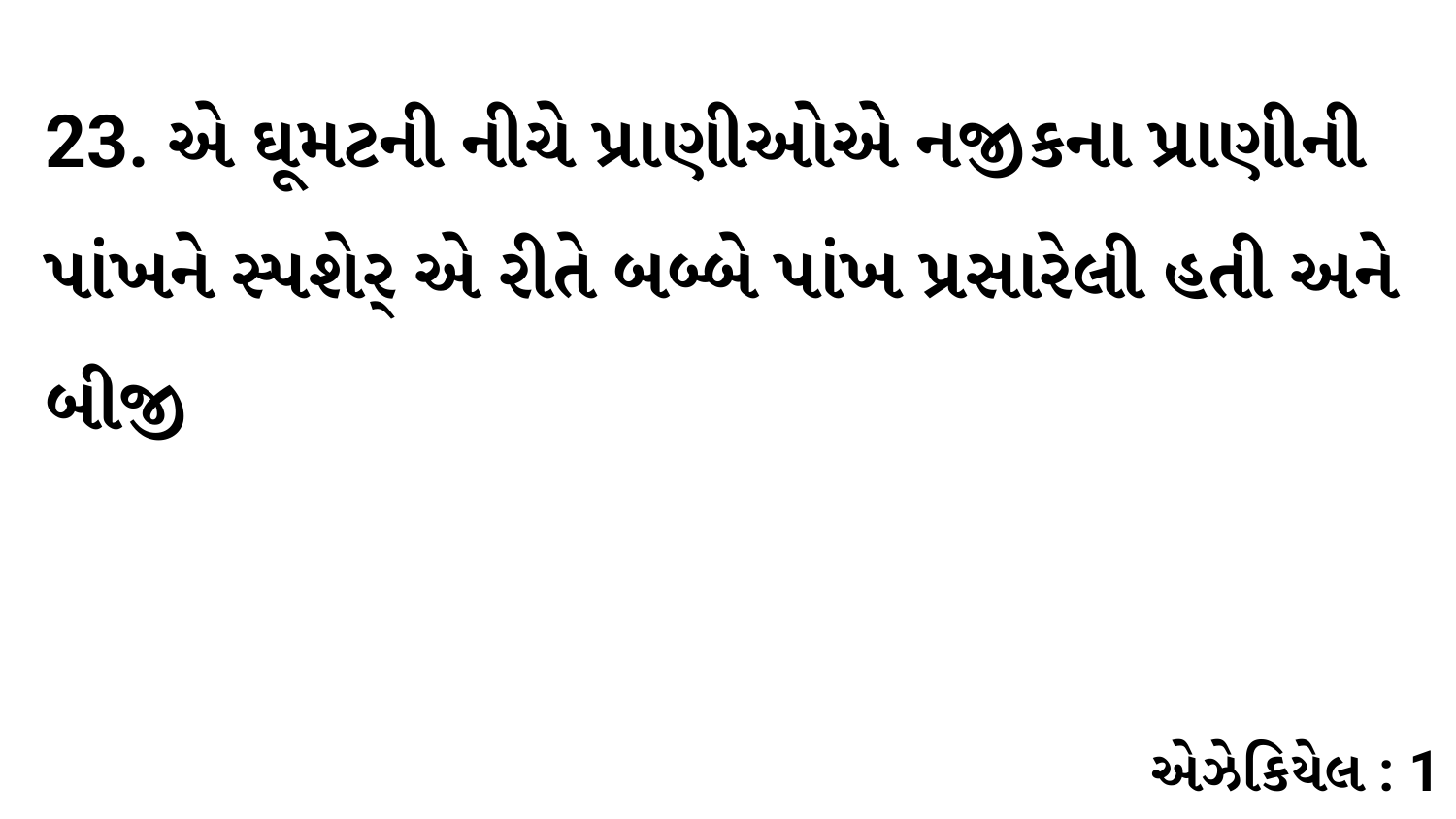

23. એ ઘૂમટની નીચે પ્રાણીઓએ નજીકના પ્રાણીની પાંખને સ્પશેર્ એ રીતે બબ્બે પાંખ પ્રસારેલી હતી અને બીજી
એઝેકિયેલ : 1